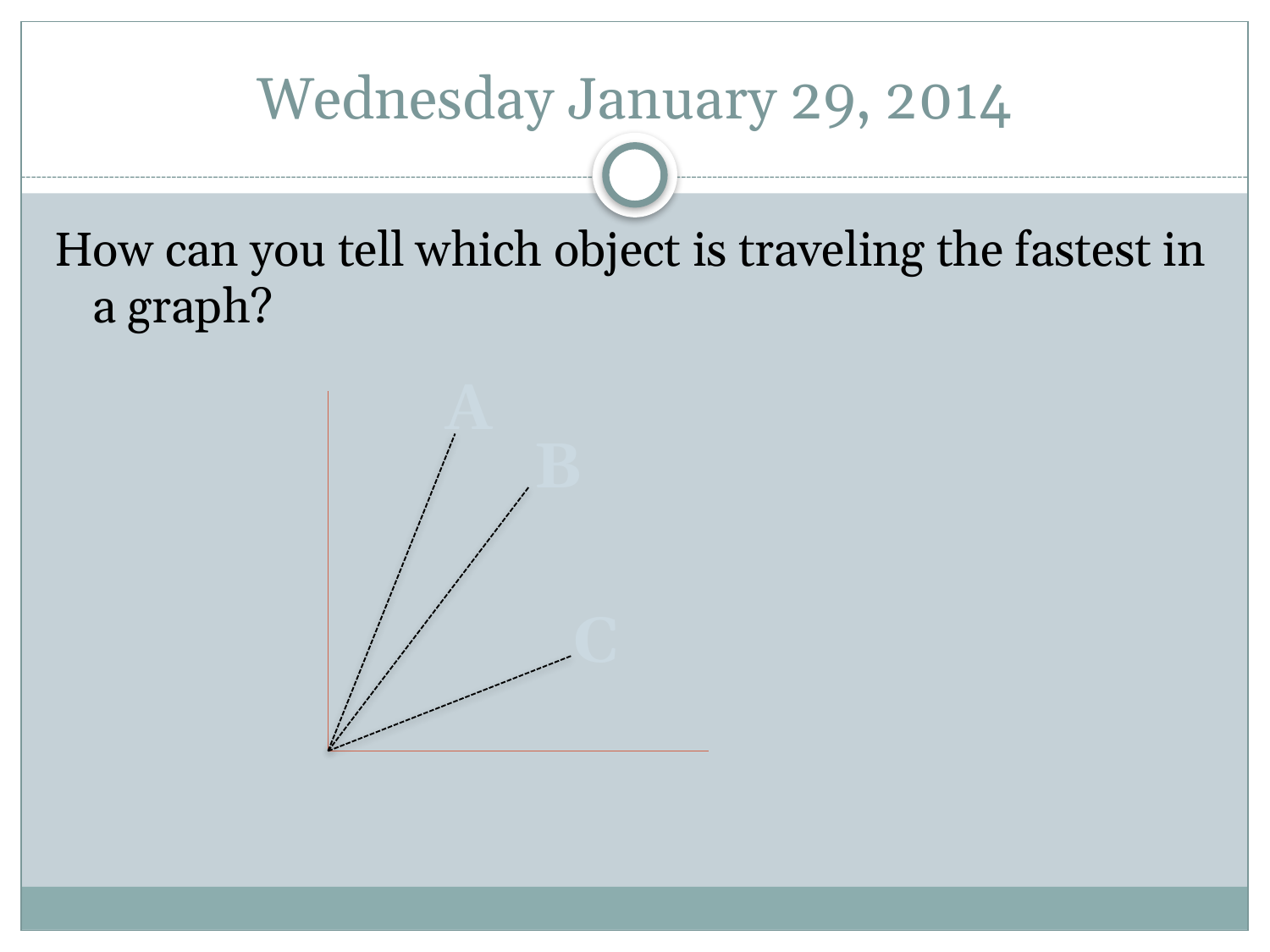

# Wednesday January 29, 2014
How can you tell which object is traveling the fastest in a graph?

A
B
C